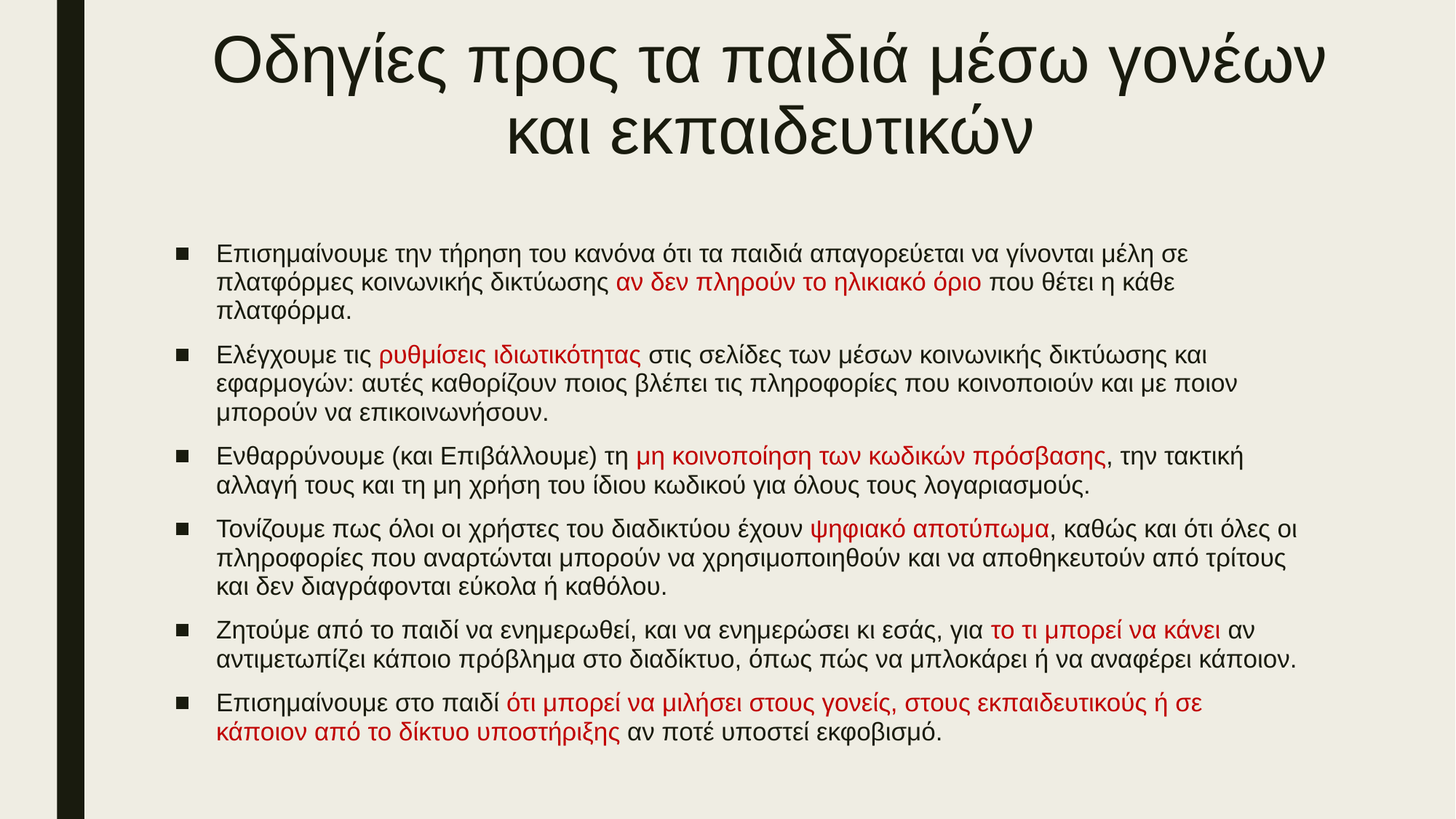

# Οδηγίες προς τα παιδιά μέσω γονέων και εκπαιδευτικών
Επισημαίνουμε την τήρηση του κανόνα ότι τα παιδιά απαγορεύεται να γίνονται μέλη σε πλατφόρμες κοινωνικής δικτύωσης αν δεν πληρούν το ηλικιακό όριο που θέτει η κάθε πλατφόρμα.
Ελέγχουμε τις ρυθμίσεις ιδιωτικότητας στις σελίδες των μέσων κοινωνικής δικτύωσης και εφαρμογών: αυτές καθορίζουν ποιος βλέπει τις πληροφορίες που κοινοποιούν και με ποιον μπορούν να επικοινωνήσουν.
Ενθαρρύνουμε (και Επιβάλλουμε) τη μη κοινοποίηση των κωδικών πρόσβασης, την τακτική αλλαγή τους και τη μη χρήση του ίδιου κωδικού για όλους τους λογαριασμούς.
Τονίζουμε πως όλοι οι χρήστες του διαδικτύου έχουν ψηφιακό αποτύπωμα, καθώς και ότι όλες οι πληροφορίες που αναρτώνται μπορούν να χρησιμοποιηθούν και να αποθηκευτούν από τρίτους και δεν διαγράφονται εύκολα ή καθόλου.
Ζητούμε από το παιδί να ενημερωθεί, και να ενημερώσει κι εσάς, για το τι μπορεί να κάνει αν αντιμετωπίζει κάποιο πρόβλημα στο διαδίκτυο, όπως πώς να μπλοκάρει ή να αναφέρει κάποιον.
Επισημαίνουμε στο παιδί ότι μπορεί να μιλήσει στους γονείς, στους εκπαιδευτικούς ή σε κάποιον από το δίκτυο υποστήριξης αν ποτέ υποστεί εκφοβισμό.